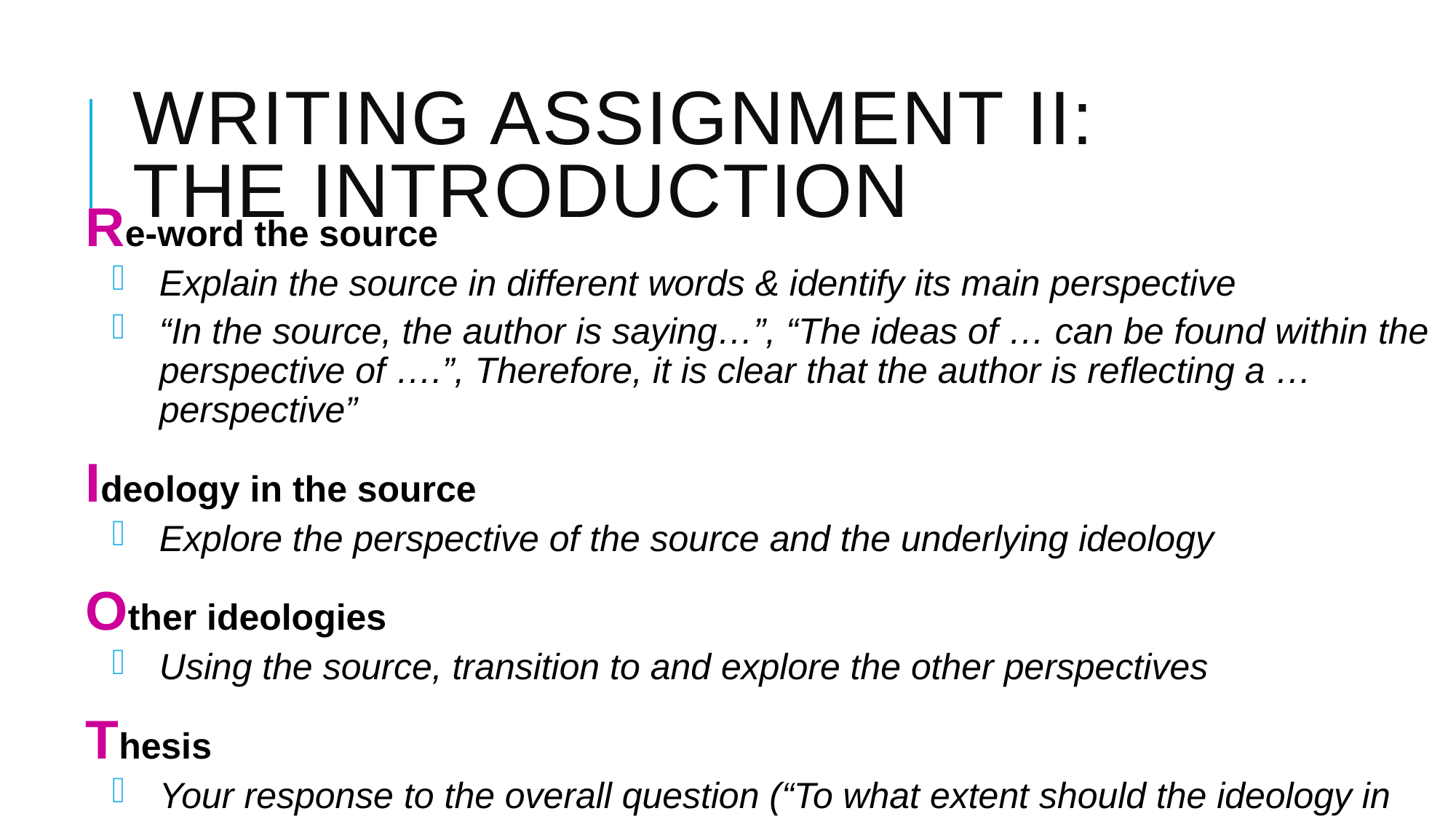

# Writing assignment iI: the introduction
Re-word the source
Explain the source in different words & identify its main perspective
“In the source, the author is saying…”, “The ideas of … can be found within the perspective of ….”, Therefore, it is clear that the author is reflecting a … perspective”
Ideology in the source
Explore the perspective of the source and the underlying ideology
Other ideologies
Using the source, transition to and explore the other perspectives
Thesis
Your response to the overall question (“To what extent should the ideology in the source be embraced?”)